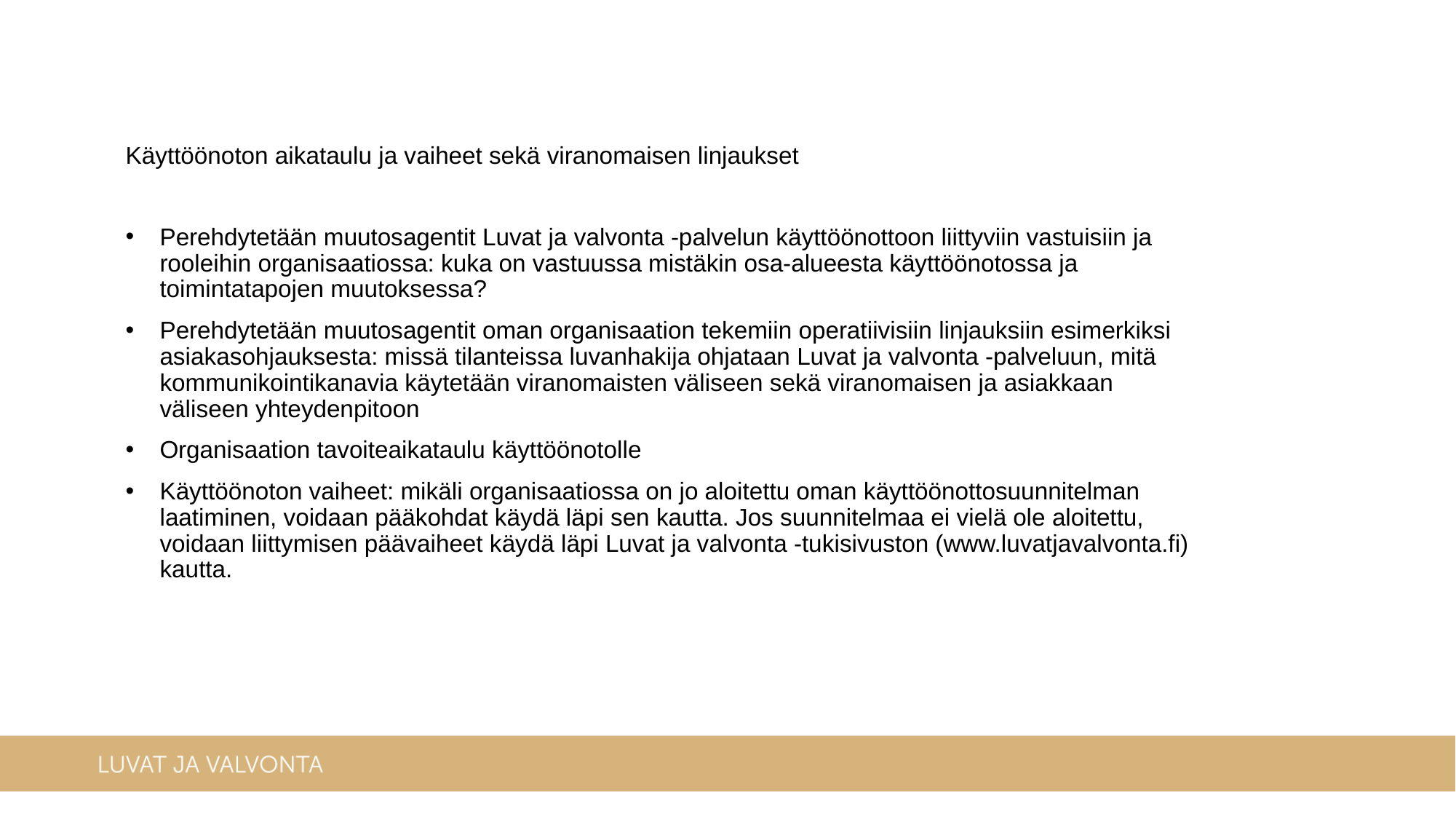

Käyttöönoton aikataulu ja vaiheet sekä viranomaisen linjaukset
Perehdytetään muutosagentit Luvat ja valvonta -palvelun käyttöönottoon liittyviin vastuisiin ja rooleihin organisaatiossa: kuka on vastuussa mistäkin osa-alueesta käyttöönotossa ja toimintatapojen muutoksessa?
Perehdytetään muutosagentit oman organisaation tekemiin operatiivisiin linjauksiin esimerkiksi asiakasohjauksesta: missä tilanteissa luvanhakija ohjataan Luvat ja valvonta -palveluun, mitä kommunikointikanavia käytetään viranomaisten väliseen sekä viranomaisen ja asiakkaan väliseen yhteydenpitoon
Organisaation tavoiteaikataulu käyttöönotolle
Käyttöönoton vaiheet: mikäli organisaatiossa on jo aloitettu oman käyttöönottosuunnitelman laatiminen, voidaan pääkohdat käydä läpi sen kautta. Jos suunnitelmaa ei vielä ole aloitettu, voidaan liittymisen päävaiheet käydä läpi Luvat ja valvonta -tukisivuston (www.luvatjavalvonta.fi) kautta.